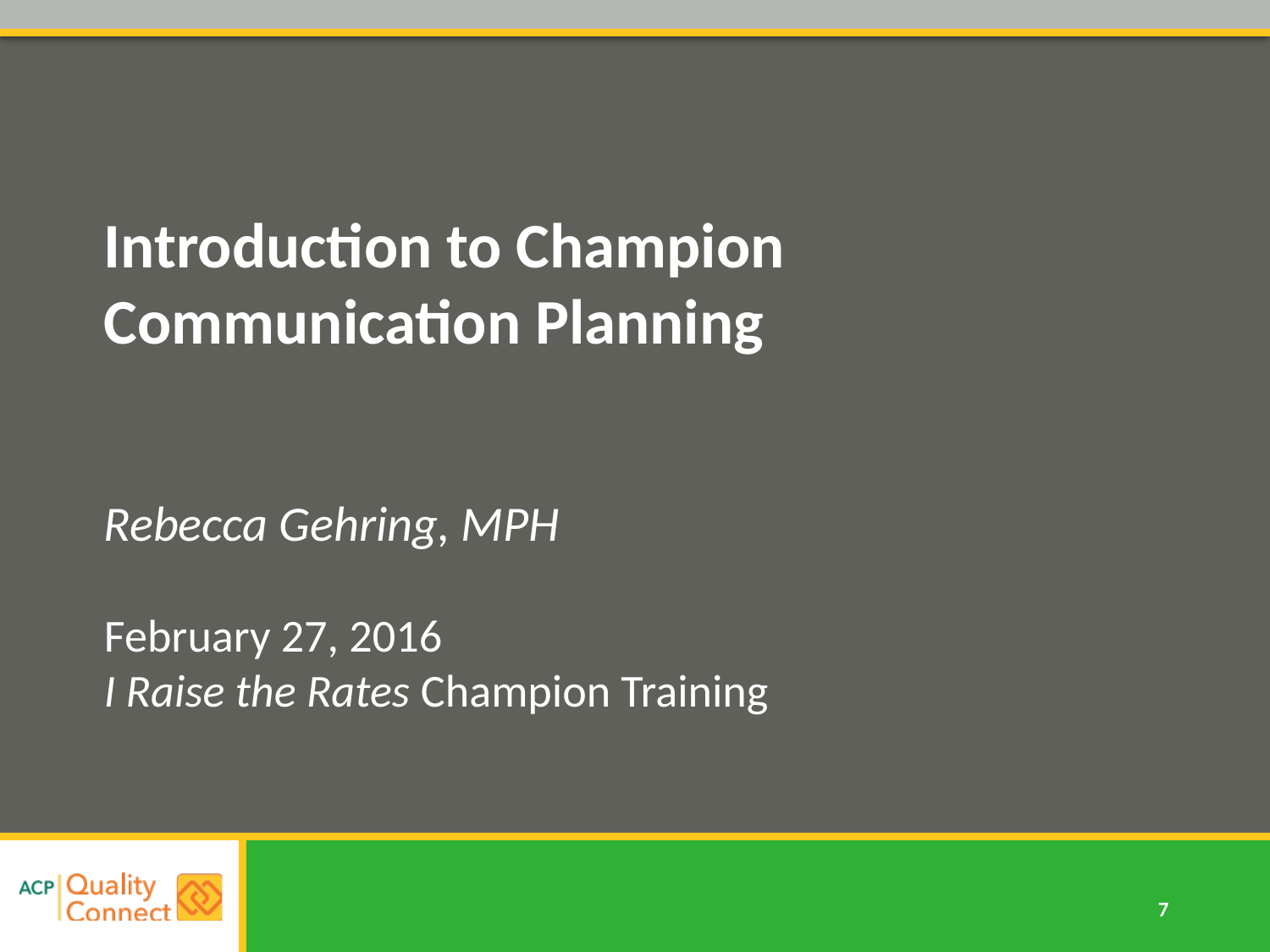

# Introduction to Champion Communication Planning Rebecca Gehring, MPH February 27, 2016 I Raise the Rates Champion Training